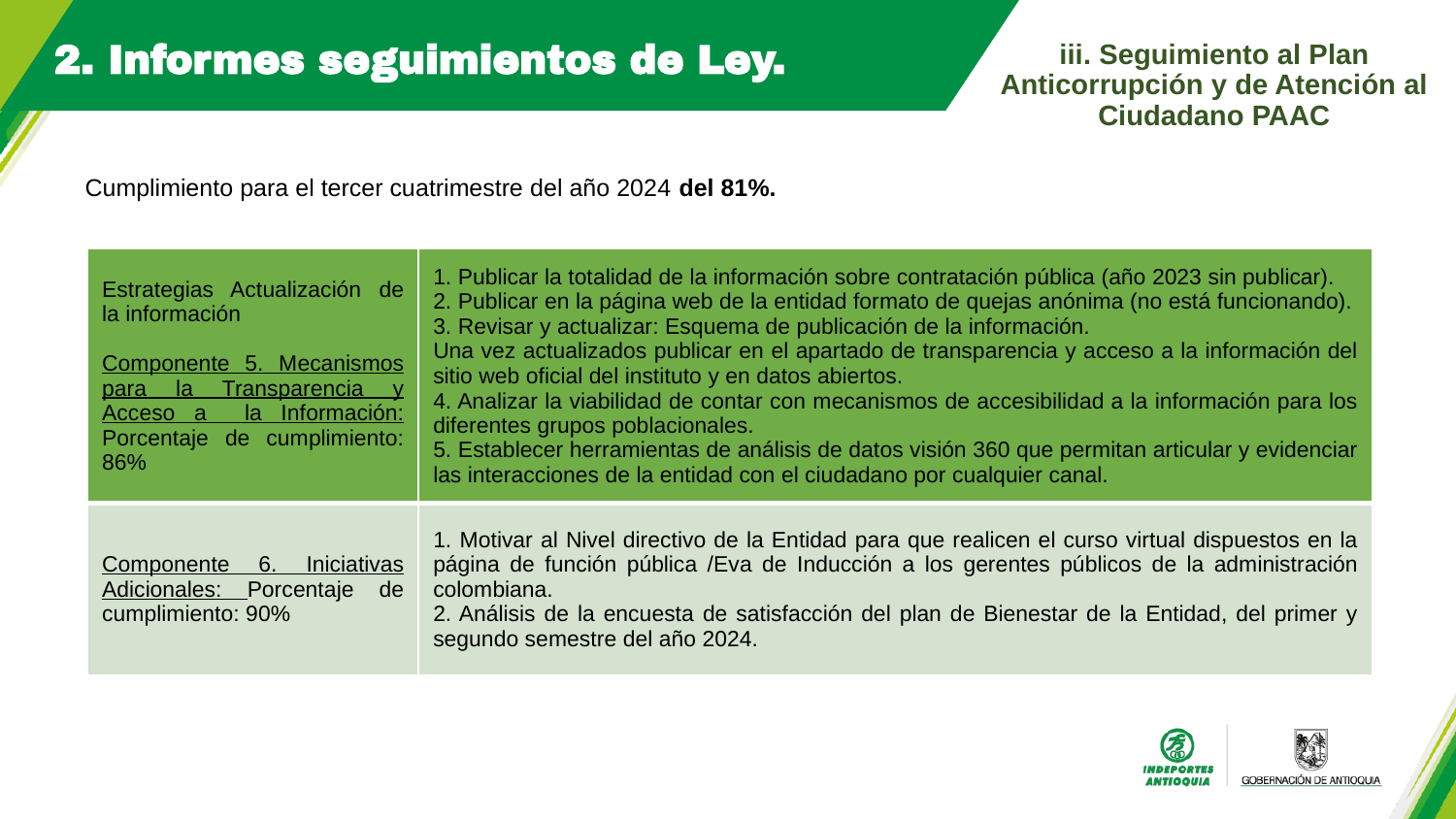

2. Informes seguimientos de Ley.
iii. Seguimiento al Plan Anticorrupción y de Atención al Ciudadano PAAC
Cumplimiento para el tercer cuatrimestre del año 2024 del 81%.

| Estrategias Actualización de la información Componente 5. Mecanismos para la Transparencia y Acceso a la Información: Porcentaje de cumplimiento: 86% | 1. Publicar la totalidad de la información sobre contratación pública (año 2023 sin publicar). 2. Publicar en la página web de la entidad formato de quejas anónima (no está funcionando). 3. Revisar y actualizar: Esquema de publicación de la información. Una vez actualizados publicar en el apartado de transparencia y acceso a la información del sitio web oficial del instituto y en datos abiertos. 4. Analizar la viabilidad de contar con mecanismos de accesibilidad a la información para los diferentes grupos poblacionales. 5. Establecer herramientas de análisis de datos visión 360 que permitan articular y evidenciar las interacciones de la entidad con el ciudadano por cualquier canal. |
| --- | --- |
| Componente 6. Iniciativas Adicionales: Porcentaje de cumplimiento: 90% | 1. Motivar al Nivel directivo de la Entidad para que realicen el curso virtual dispuestos en la página de función pública /Eva de Inducción a los gerentes públicos de la administración colombiana. 2. Análisis de la encuesta de satisfacción del plan de Bienestar de la Entidad, del primer y segundo semestre del año 2024. |